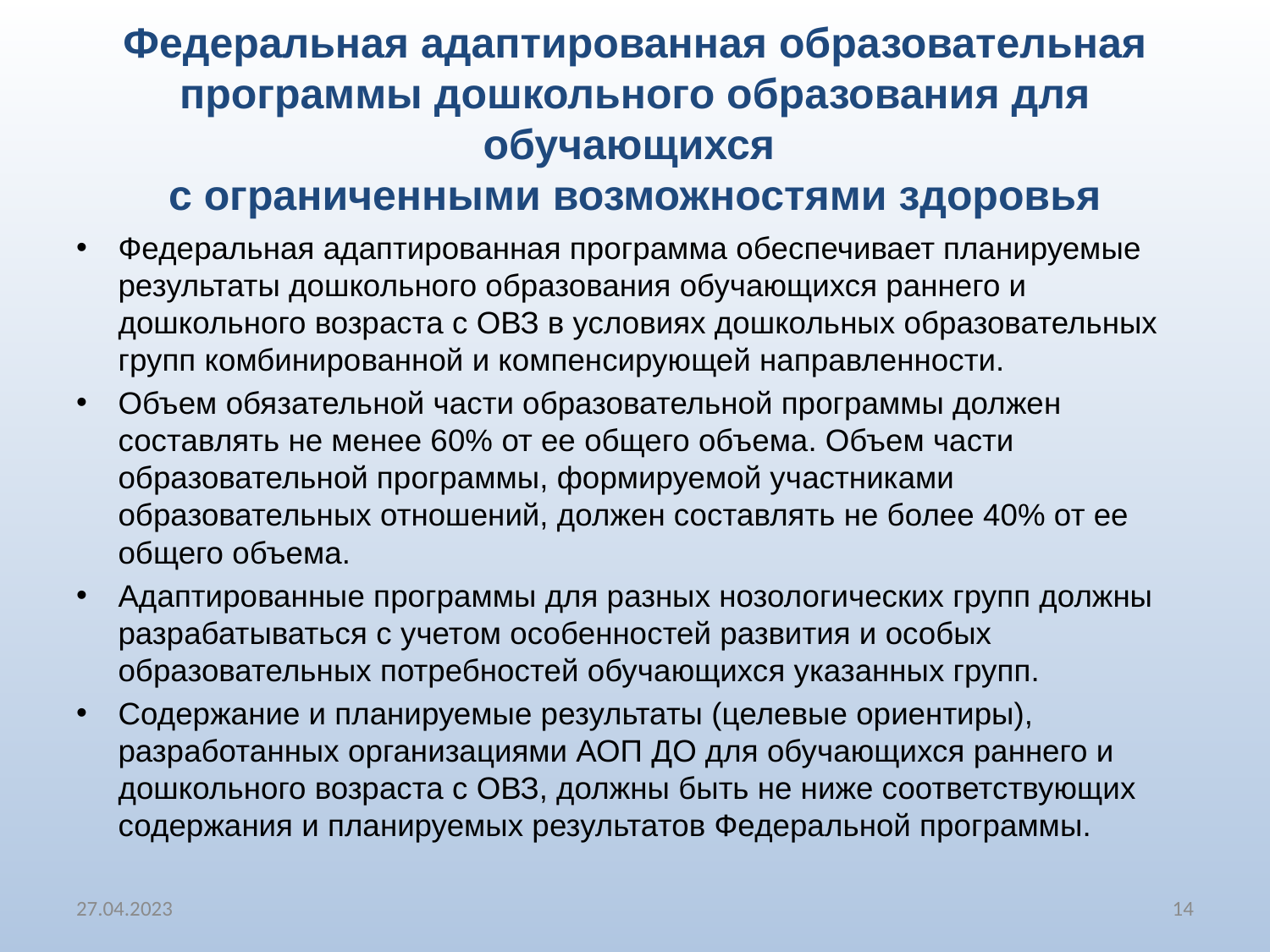

# Федеральная адаптированная образовательная программы дошкольного образования для обучающихся с ограниченными возможностями здоровья
Федеральная адаптированная программа обеспечивает планируемые результаты дошкольного образования обучающихся раннего и дошкольного возраста с ОВЗ в условиях дошкольных образовательных групп комбинированной и компенсирующей направленности.
Объем обязательной части образовательной программы должен составлять не менее 60% от ее общего объема. Объем части образовательной программы, формируемой участниками образовательных отношений, должен составлять не более 40% от ее общего объема.
Адаптированные программы для разных нозологических групп должны разрабатываться с учетом особенностей развития и особых образовательных потребностей обучающихся указанных групп.
Содержание и планируемые результаты (целевые ориентиры), разработанных организациями АОП ДО для обучающихся раннего и дошкольного возраста с ОВЗ, должны быть не ниже соответствующих содержания и планируемых результатов Федеральной программы.

27.04.2023
14